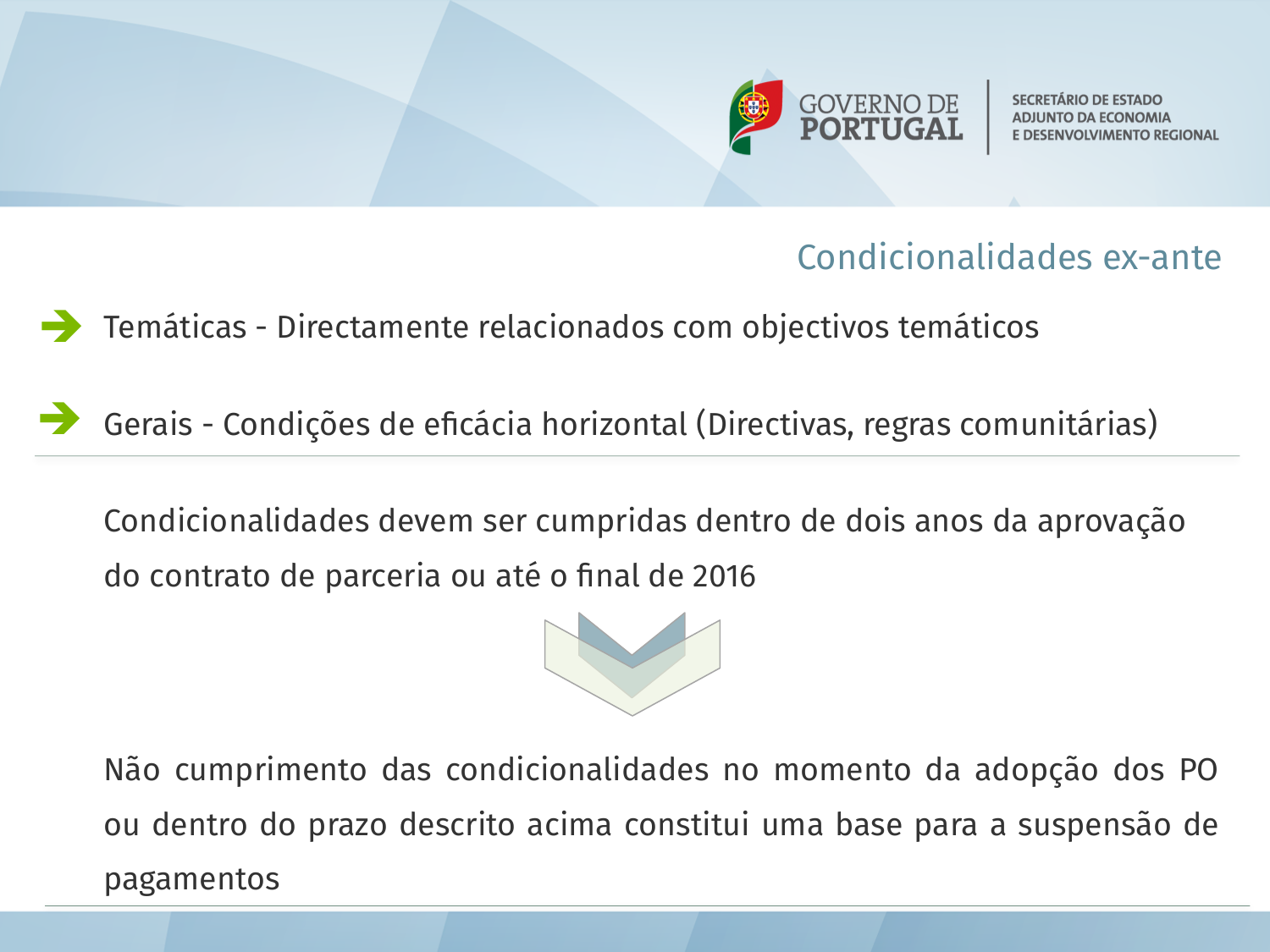

Condicionalidades ex-ante

Temáticas - Directamente relacionados com objectivos temáticos
Gerais - Condições de eficácia horizontal (Directivas, regras comunitárias)
Condicionalidades devem ser cumpridas dentro de dois anos da aprovação do contrato de parceria ou até o final de 2016

Não cumprimento das condicionalidades no momento da adopção dos PO ou dentro do prazo descrito acima constitui uma base para a suspensão de pagamentos